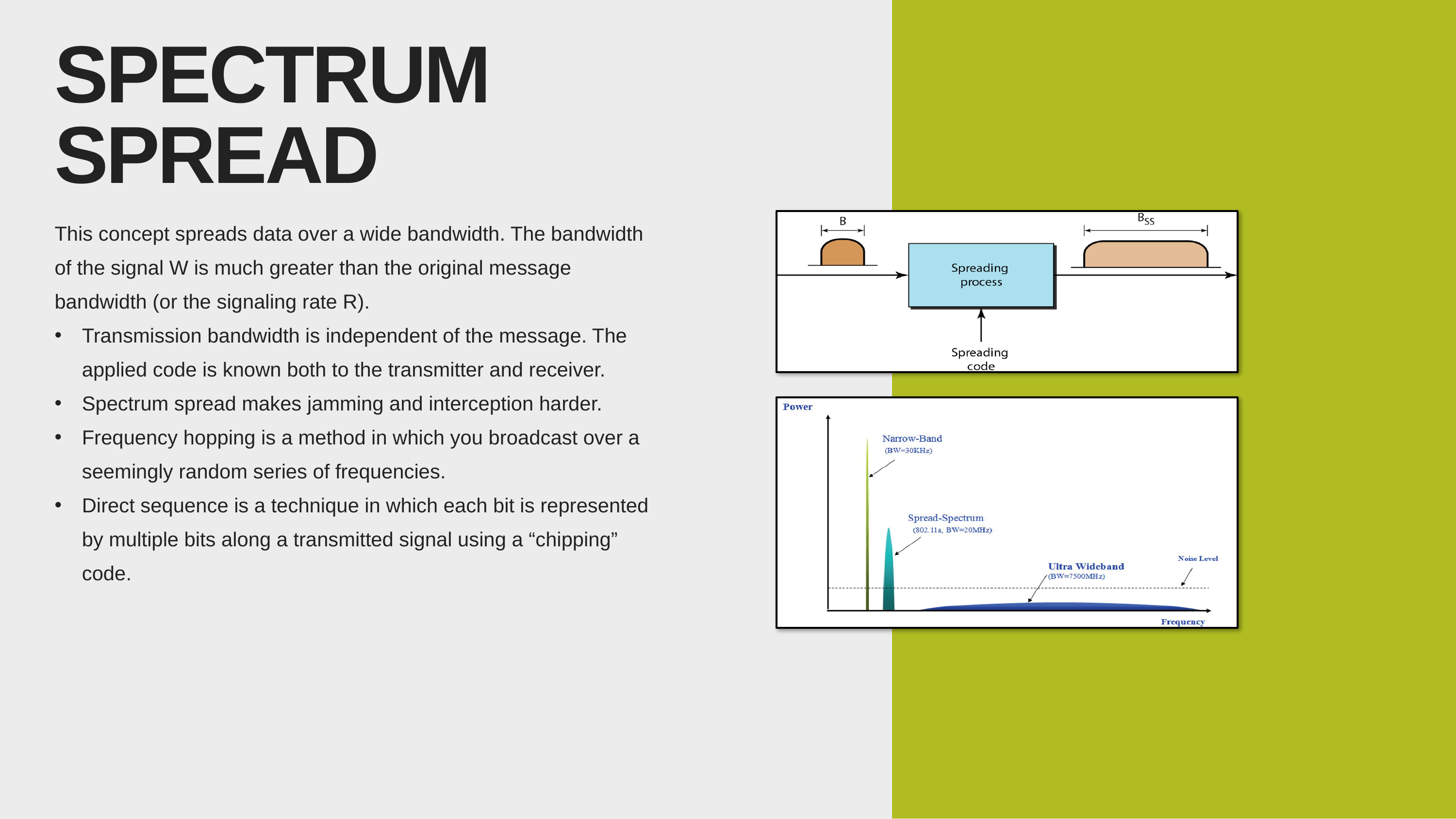

SPECTRUM SPREAD
This concept spreads data over a wide bandwidth. The bandwidth of the signal W is much greater than the original message bandwidth (or the signaling rate R).
Transmission bandwidth is independent of the message. The applied code is known both to the transmitter and receiver.
Spectrum spread makes jamming and interception harder.
Frequency hopping is a method in which you broadcast over a seemingly random series of frequencies.
Direct sequence is a technique in which each bit is represented by multiple bits along a transmitted signal using a “chipping” code.